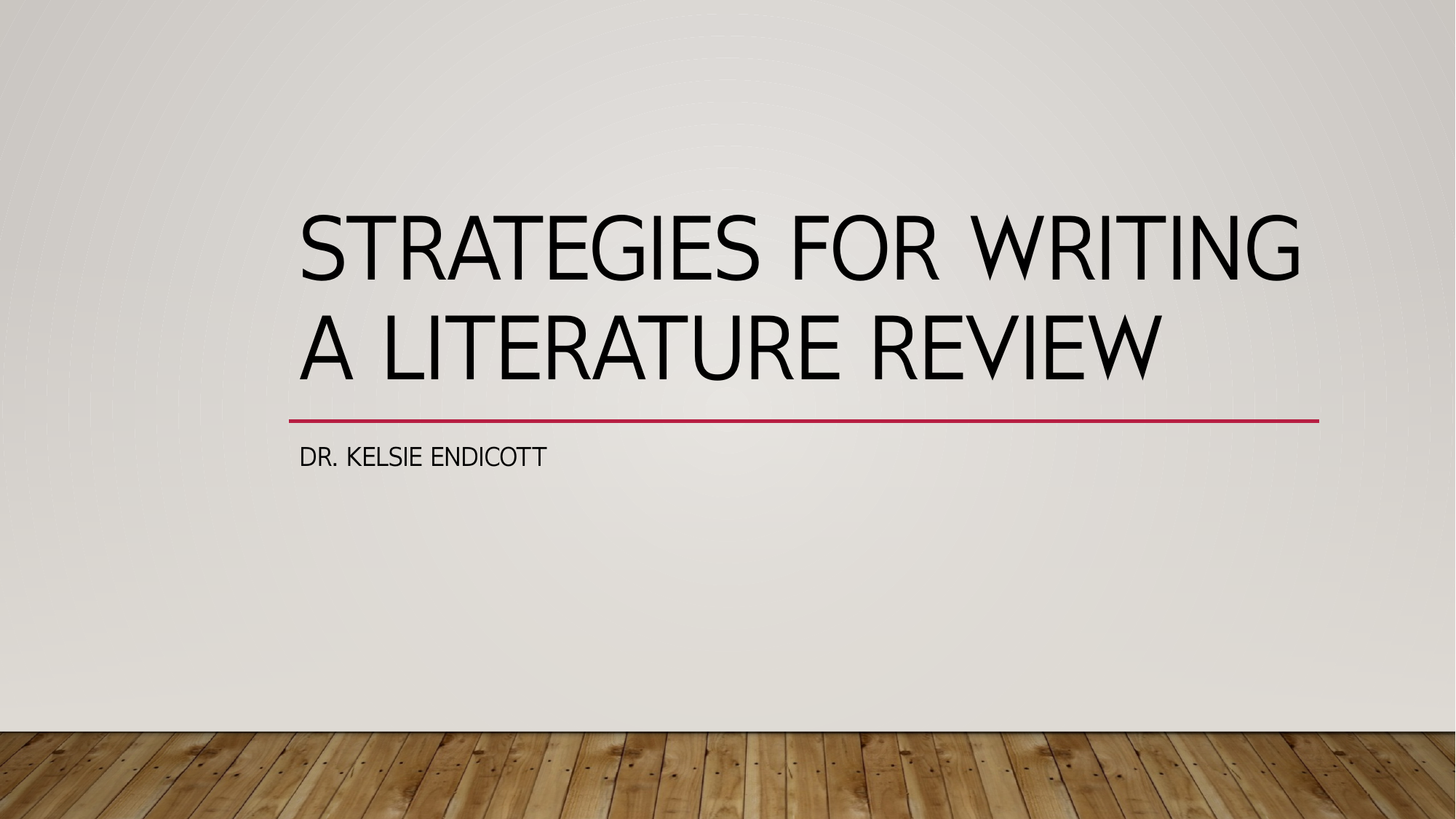

# Strategies for Writing a literature review
Dr. Kelsie Endicott